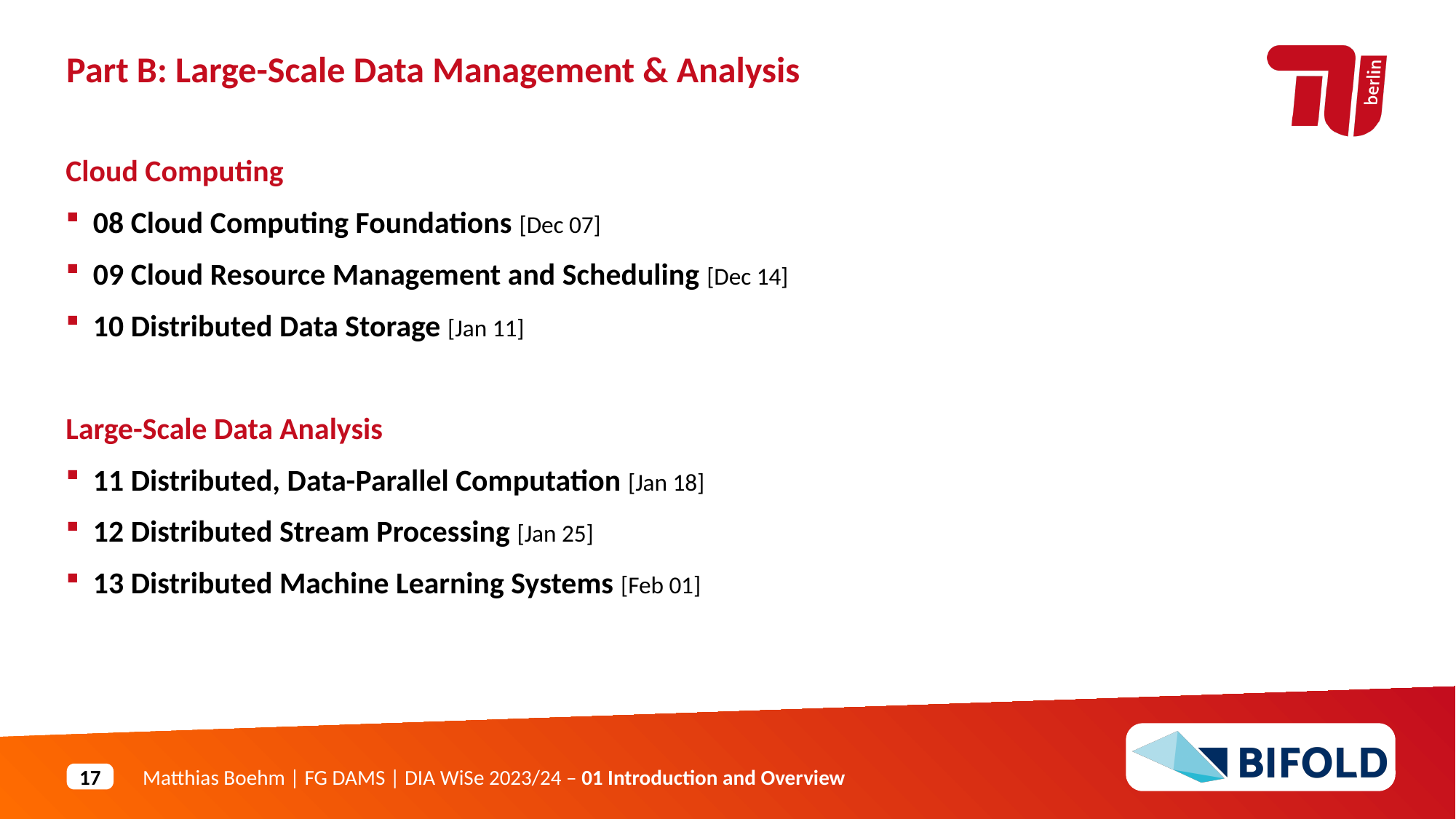

Part B: Large-Scale Data Management & Analysis
Cloud Computing
08 Cloud Computing Foundations [Dec 07]
09 Cloud Resource Management and Scheduling [Dec 14]
10 Distributed Data Storage [Jan 11]

Large-Scale Data Analysis
11 Distributed, Data-Parallel Computation [Jan 18]
12 Distributed Stream Processing [Jan 25]
13 Distributed Machine Learning Systems [Feb 01]